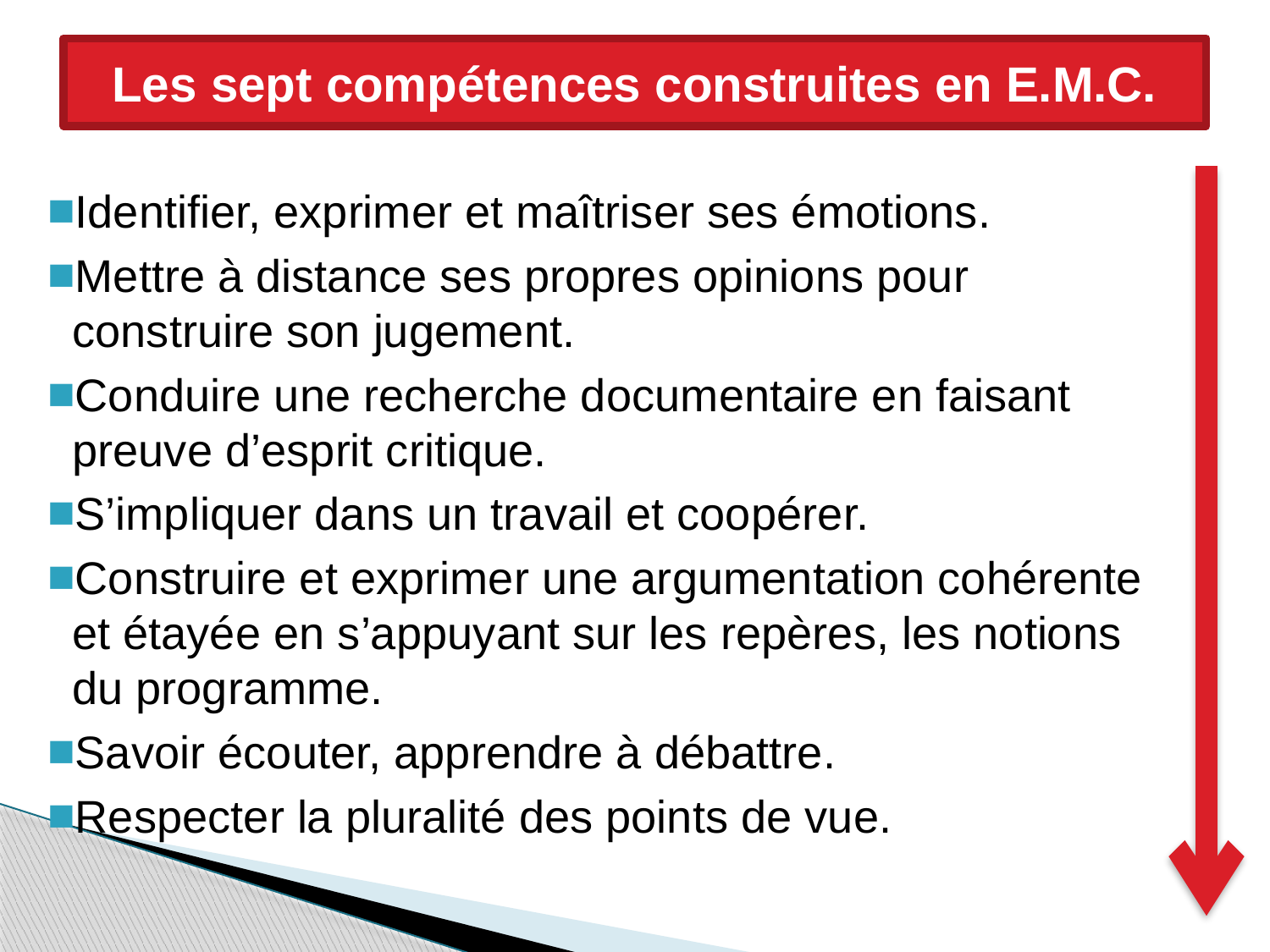

# Les sept compétences construites en E.M.C.
Identifier, exprimer et maîtriser ses émotions.
Mettre à distance ses propres opinions pour construire son jugement.
Conduire une recherche documentaire en faisant preuve d’esprit critique.
S’impliquer dans un travail et coopérer.
Construire et exprimer une argumentation cohérente et étayée en s’appuyant sur les repères, les notions du programme.
Savoir écouter, apprendre à débattre.
Respecter la pluralité des points de vue.